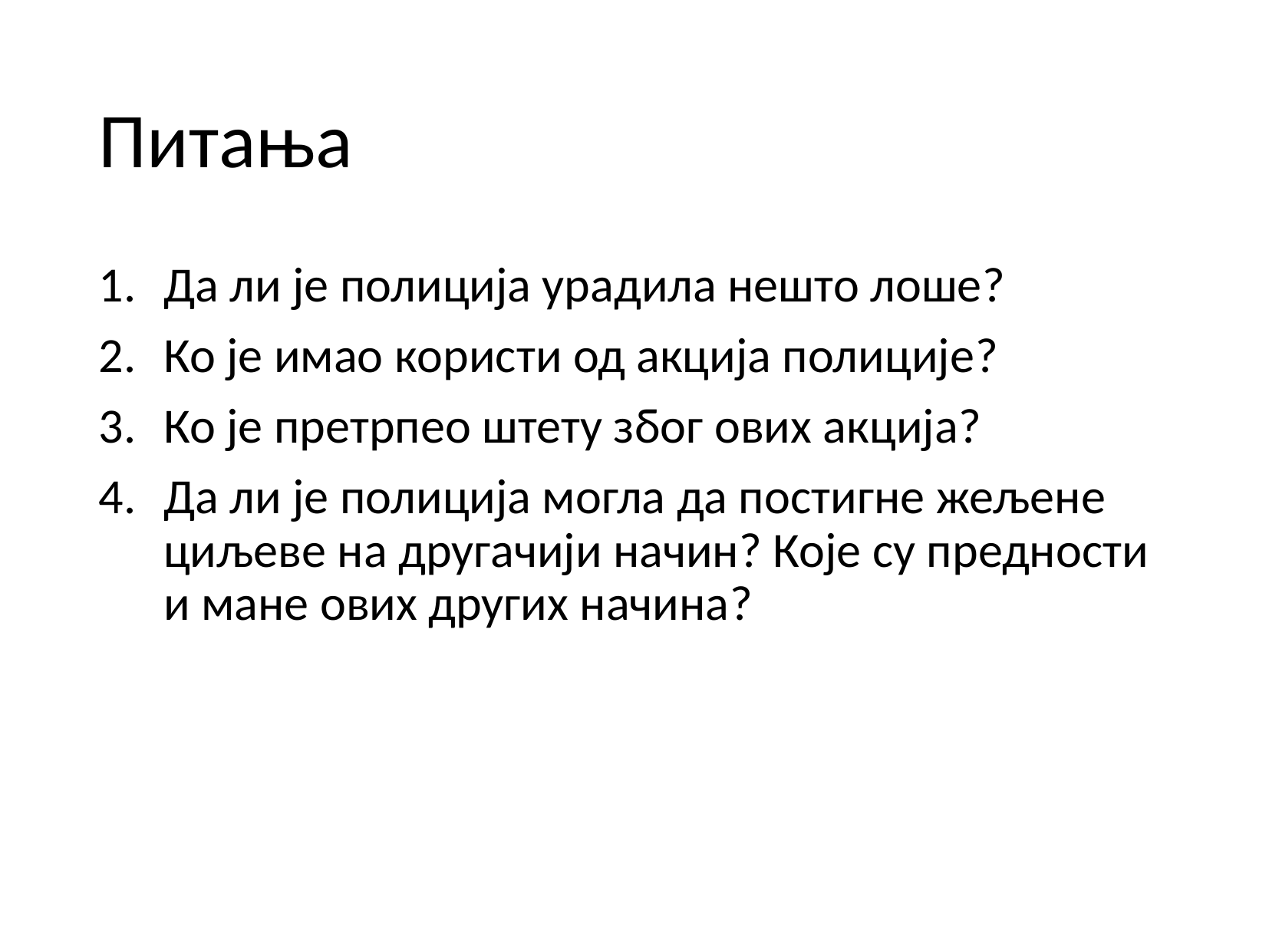

# Питања
Да ли је полиција урадила нешто лоше?
Ко је имао користи од акција полиције?
Ко је претрпео штету због ових акција?
Да ли је полиција могла да постигне жељене циљеве на другачији начин? Које су предности и мане ових других начина?